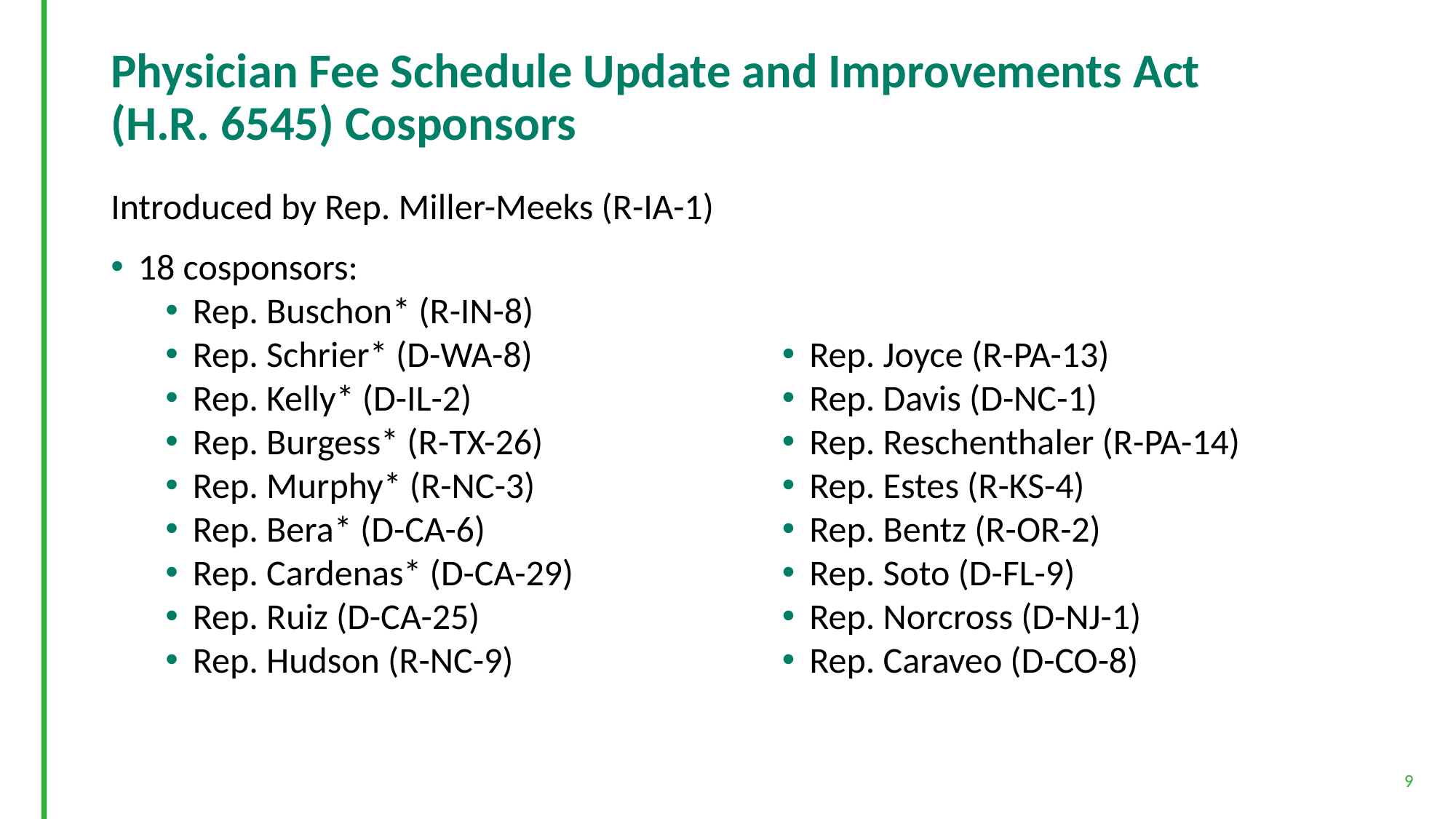

# Physician Fee Schedule Update and Improvements Act (H.R. 6545) Cosponsors
Introduced by Rep. Miller-Meeks (R-IA-1)
18 cosponsors:
Rep. Buschon* (R-IN-8)
Rep. Schrier* (D-WA-8)
Rep. Kelly* (D-IL-2)
Rep. Burgess* (R-TX-26)
Rep. Murphy* (R-NC-3)
Rep. Bera* (D-CA-6)
Rep. Cardenas* (D-CA-29)
Rep. Ruiz (D-CA-25)
Rep. Hudson (R-NC-9)

Rep. Joyce (R-PA-13)
Rep. Davis (D-NC-1)
Rep. Reschenthaler (R-PA-14)
Rep. Estes (R-KS-4)
Rep. Bentz (R-OR-2)
Rep. Soto (D-FL-9)
Rep. Norcross (D-NJ-1)
Rep. Caraveo (D-CO-8)
9